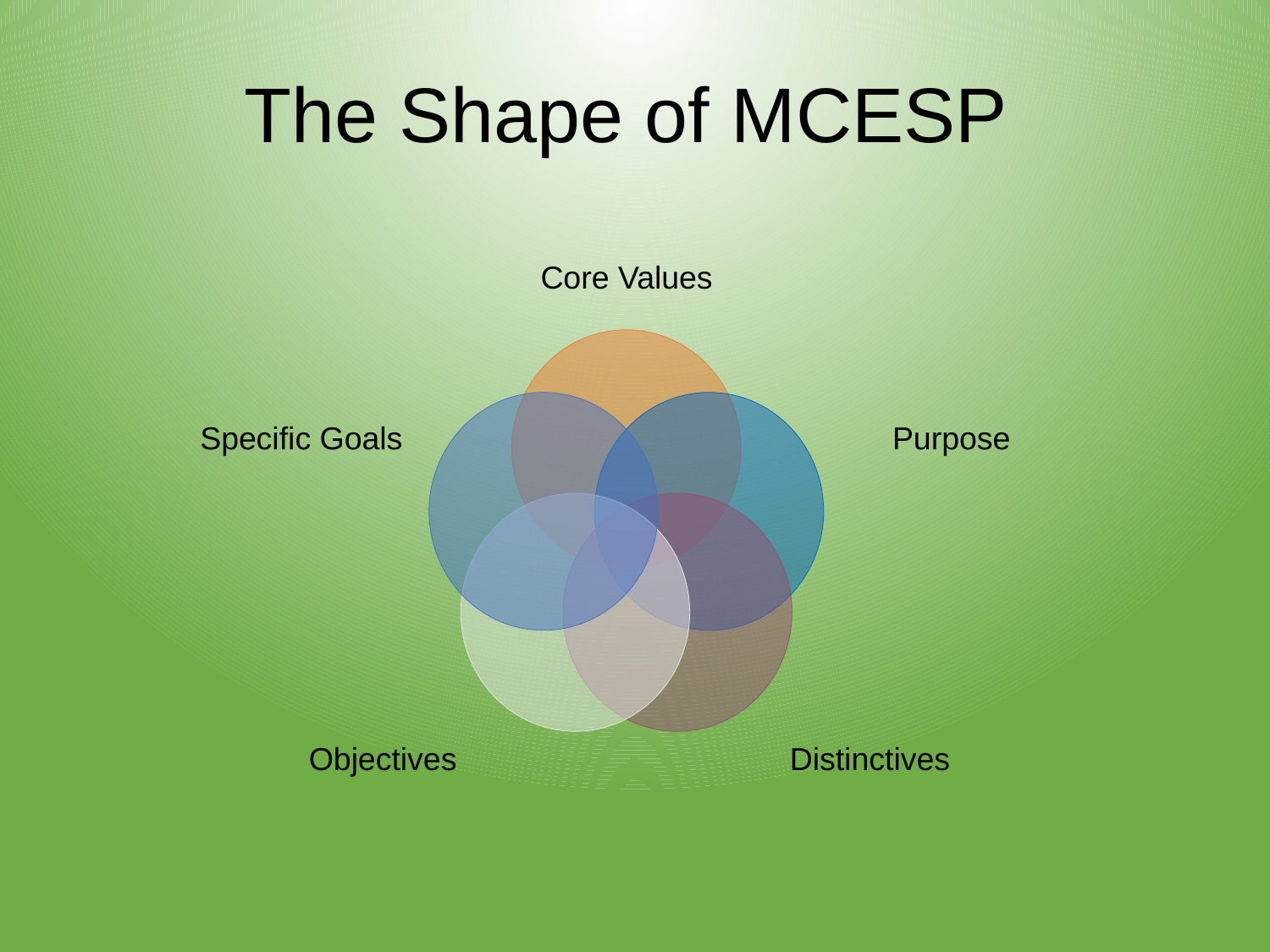

# The Shape of MCESP
Core Values

Specific Goals
Purpose

Objectives
Distinctives